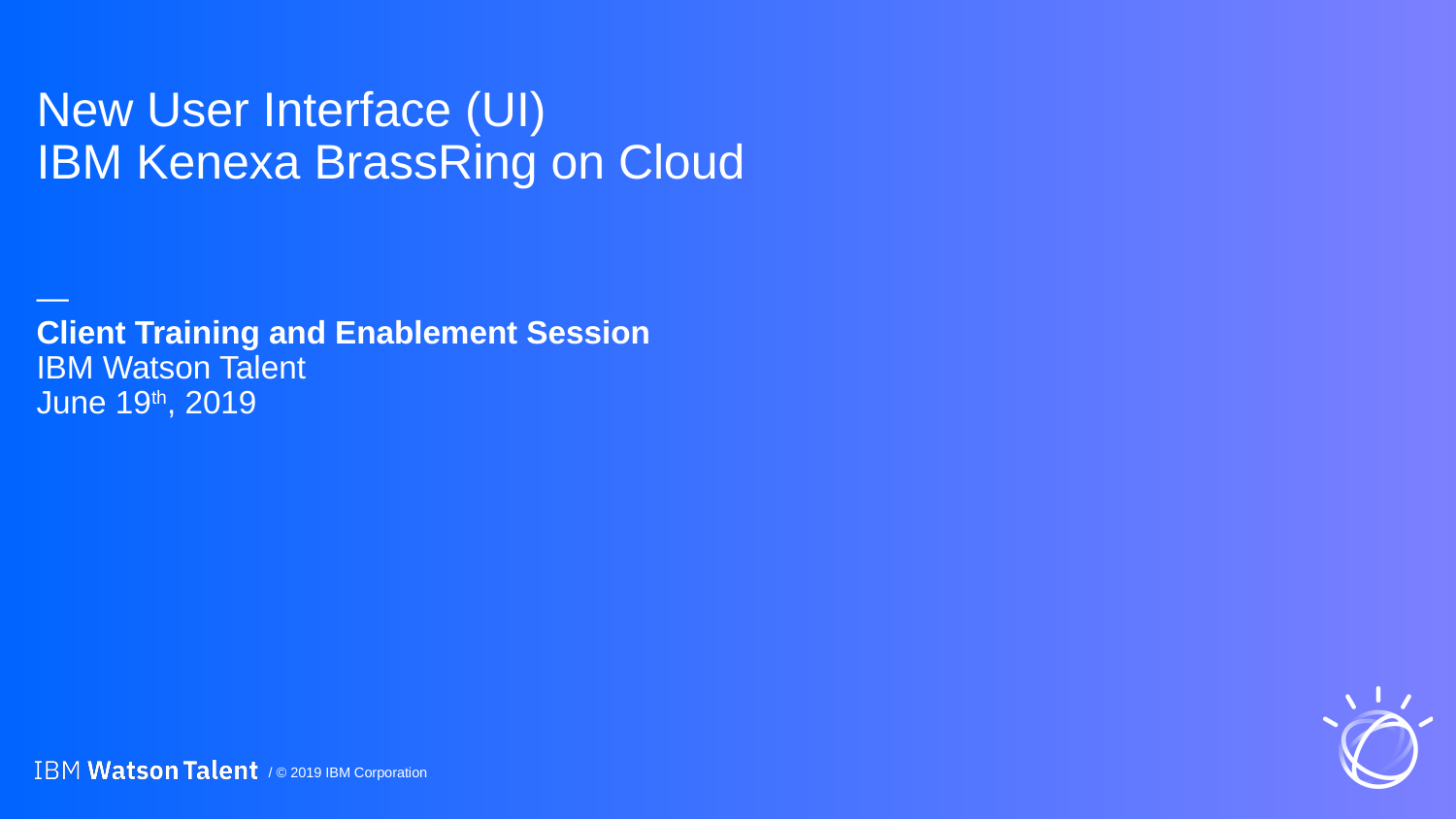

# New User Interface (UI) IBM Kenexa BrassRing on Cloud — Client Training and Enablement Session IBM Watson Talent June 19th, 2019